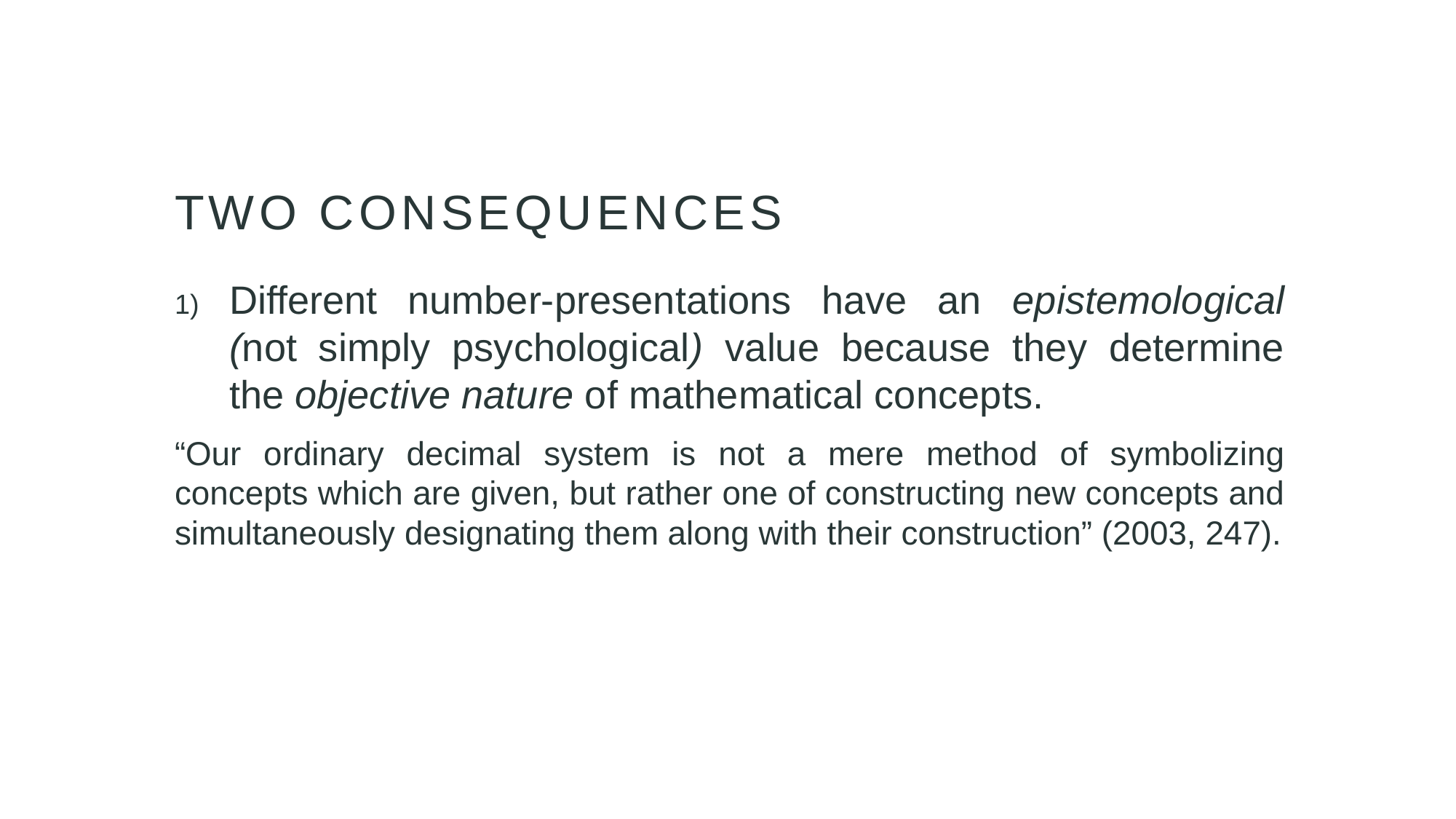

# TWO CONSEQUENCES
Different number-presentations have an epistemological (not simply psychological) value because they determine the objective nature of mathematical concepts.
“Our ordinary decimal system is not a mere method of symbolizing concepts which are given, but rather one of constructing new concepts and simultaneously designating them along with their construction” (2003, 247).